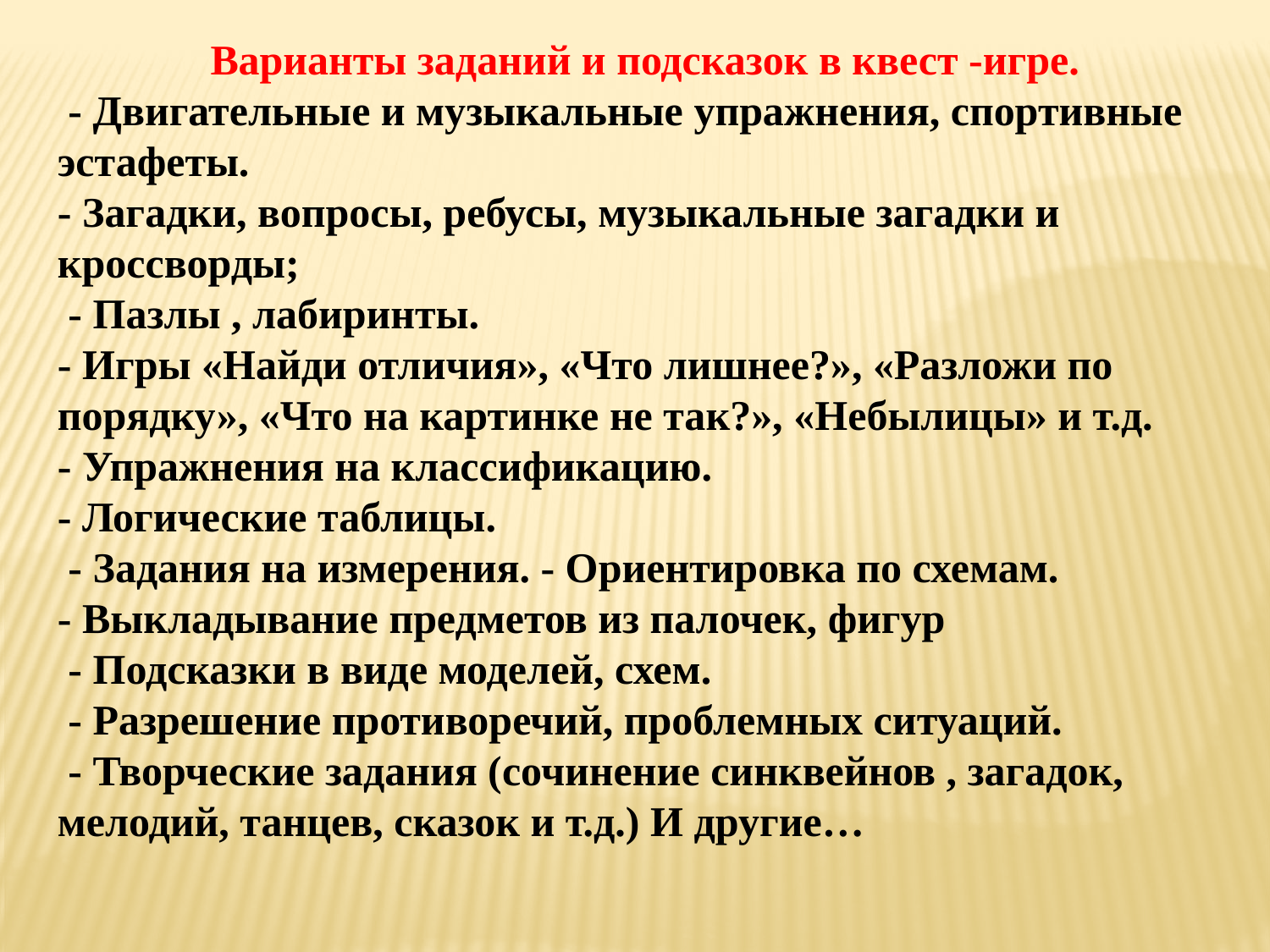

Варианты заданий и подсказок в квест -игре.
 - Двигательные и музыкальные упражнения, спортивные эстафеты.
- Загадки, вопросы, ребусы, музыкальные загадки и кроссворды;
 - Пазлы , лабиринты.
- Игры «Найди отличия», «Что лишнее?», «Разложи по порядку», «Что на картинке не так?», «Небылицы» и т.д.
- Упражнения на классификацию.
- Логические таблицы.
 - Задания на измерения. - Ориентировка по схемам.
- Выкладывание предметов из палочек, фигур
 - Подсказки в виде моделей, схем.
 - Разрешение противоречий, проблемных ситуаций.
 - Творческие задания (сочинение синквейнов , загадок,  мелодий, танцев, сказок и т.д.) И другие…